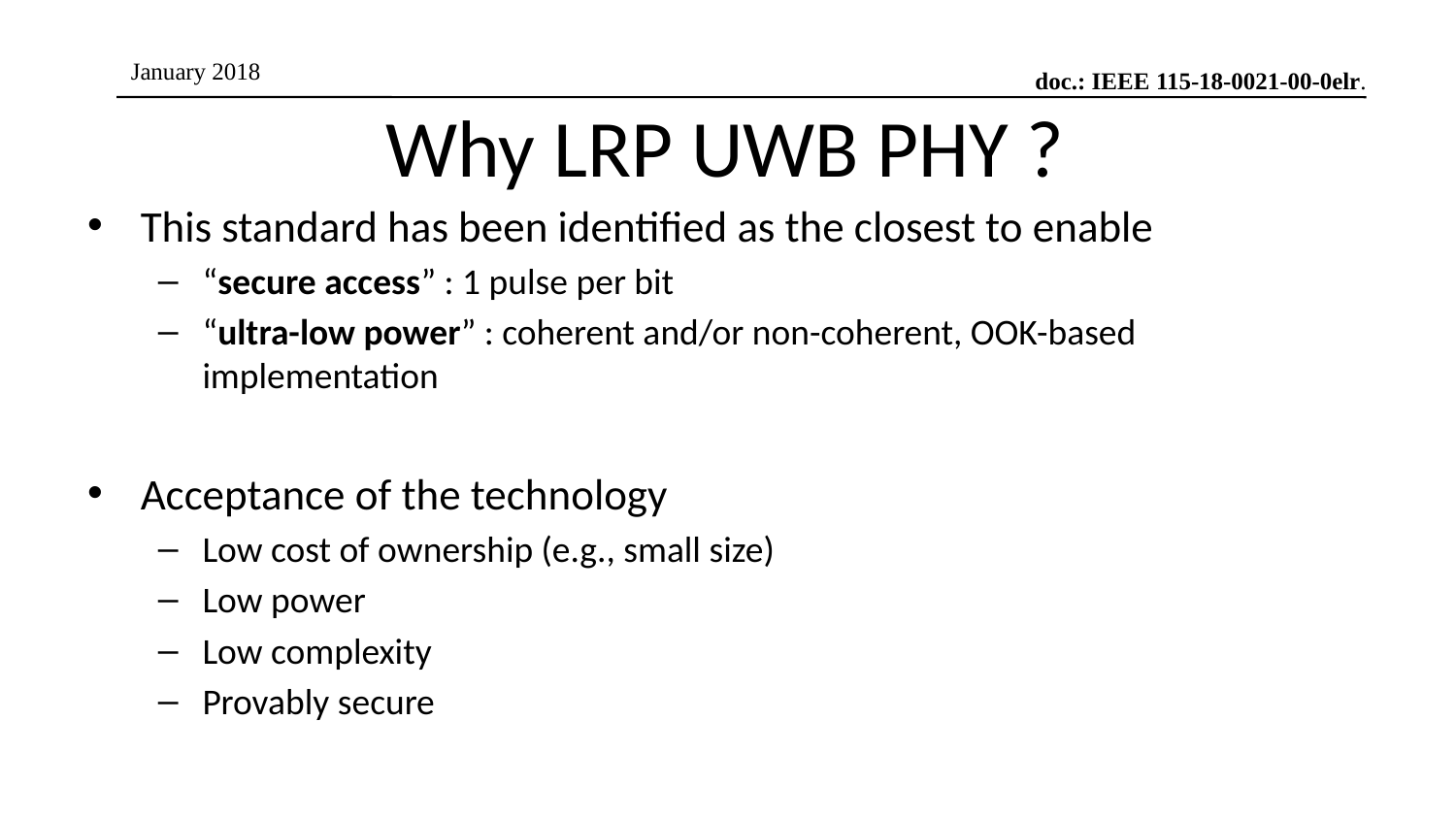

# Why LRP UWB PHY ?
This standard has been identified as the closest to enable
“secure access” : 1 pulse per bit
“ultra-low power” : coherent and/or non-coherent, OOK-based implementation

Acceptance of the technology
Low cost of ownership (e.g., small size)
Low power
Low complexity
Provably secure